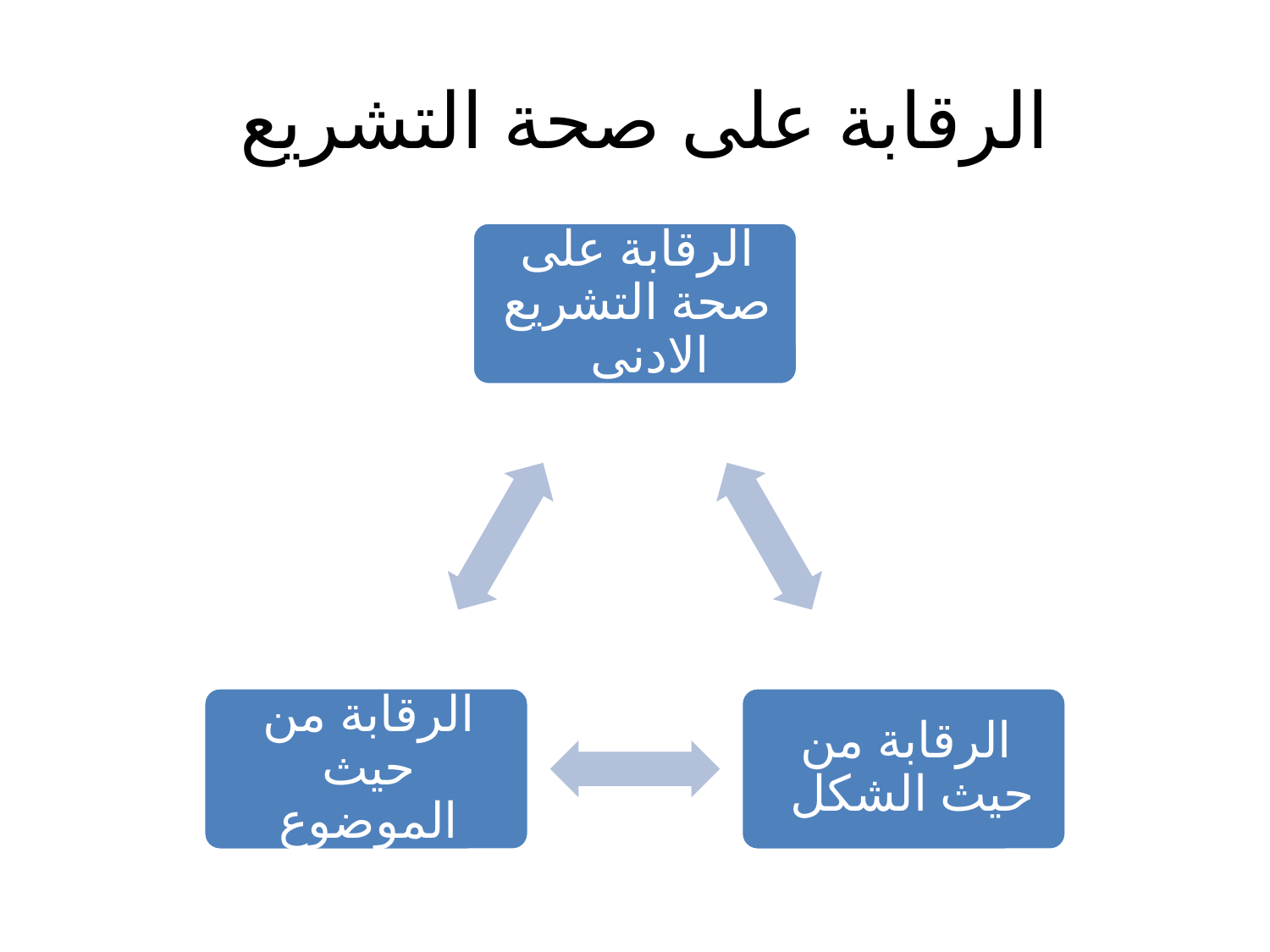

# الرقابة على صحة التشريع
الرقابة على صحة التشريع الادنى

الرقابة من حيث الشكل

الرقابة من حيث الموضوع